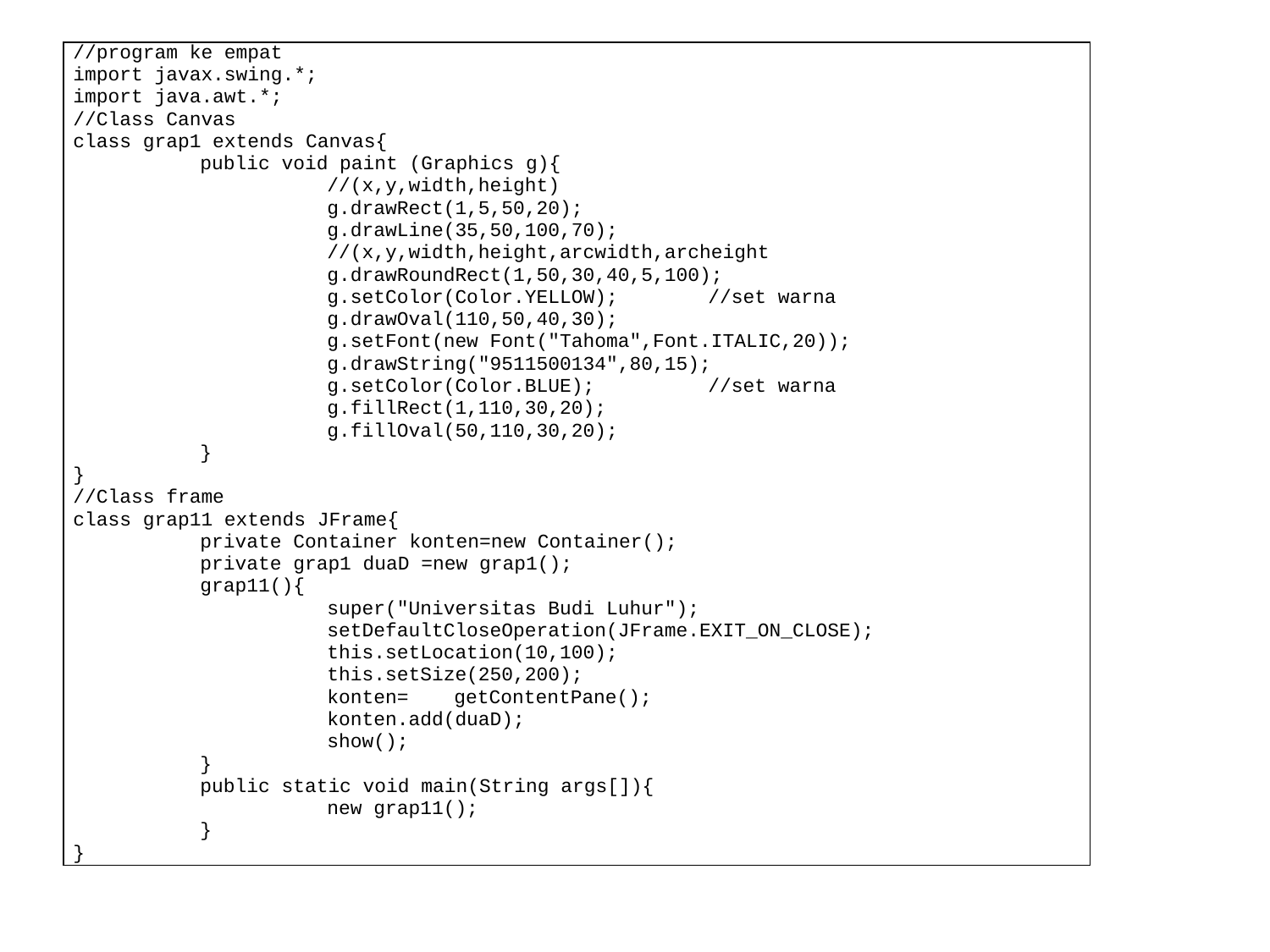

| //program ke empat import javax.swing.\*; import java.awt.\*; //Class Canvas class grap1 extends Canvas{ public void paint (Graphics g){ //(x,y,width,height) g.drawRect(1,5,50,20); g.drawLine(35,50,100,70); //(x,y,width,height,arcwidth,archeight g.drawRoundRect(1,50,30,40,5,100); g.setColor(Color.YELLOW); //set warna g.drawOval(110,50,40,30); g.setFont(new Font("Tahoma",Font.ITALIC,20)); g.drawString("9511500134",80,15); g.setColor(Color.BLUE); //set warna g.fillRect(1,110,30,20); g.fillOval(50,110,30,20); } } //Class frame class grap11 extends JFrame{ private Container konten=new Container(); private grap1 duaD =new grap1(); grap11(){ super("Universitas Budi Luhur"); setDefaultCloseOperation(JFrame.EXIT\_ON\_CLOSE); this.setLocation(10,100); this.setSize(250,200); konten= getContentPane(); konten.add(duaD); show(); } public static void main(String args[]){ new grap11(); } } |
| --- |